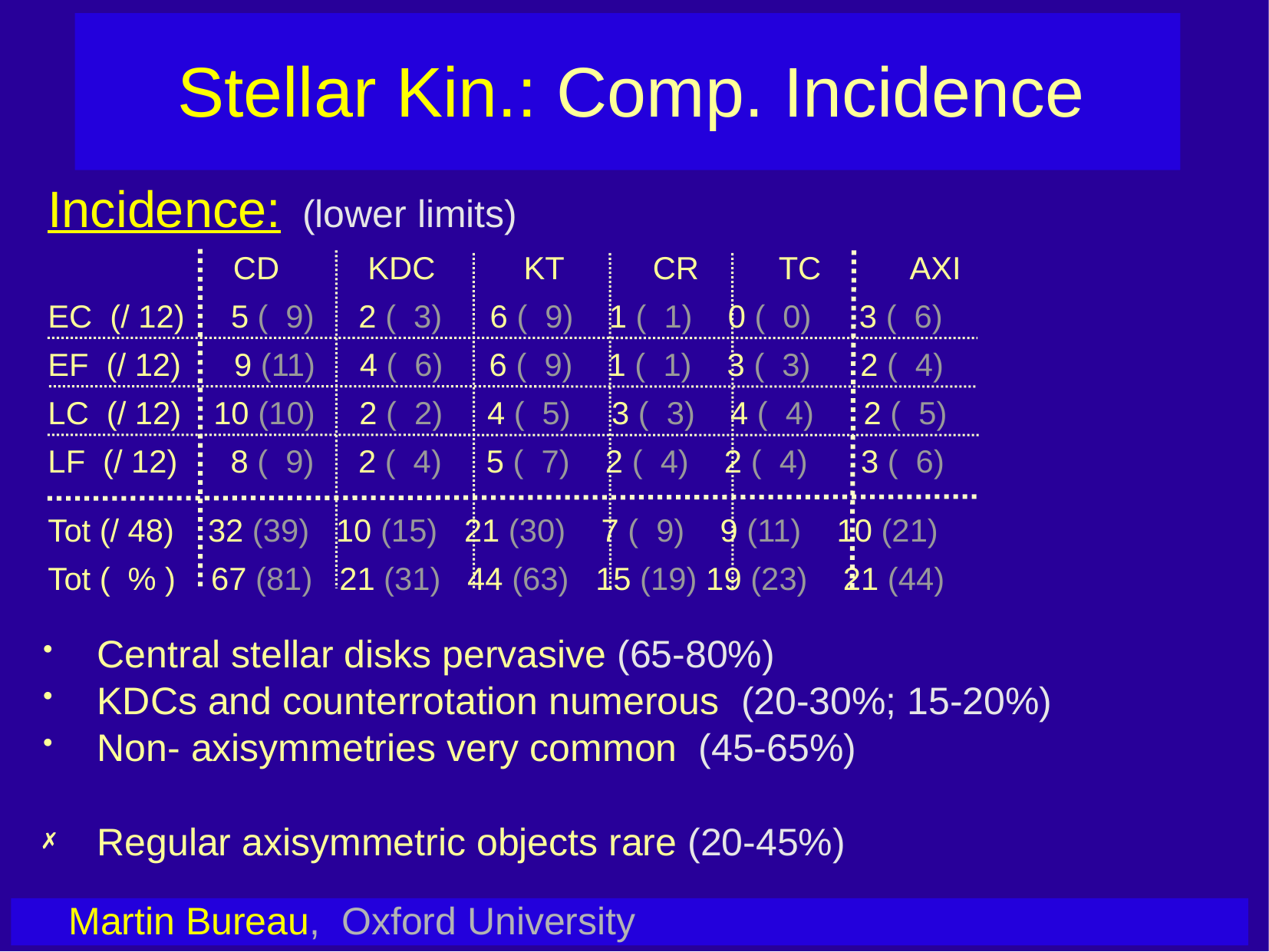

Stellar Kin.: Comp. Incidence
Incidence:  (lower limits)
                     CD          KDC          KT          CR         TC          AXI
EC  (/ 12)      5 (  9)     2 (  3)      6 (  9)    1 (  1)    0 (  0)      3 (  6)
EF  (/ 12)      9 (11)     4 (  6)      6 (  9)    1 (  1)    3 (  3)      2 (  4)
LC  (/ 12)      10 (10)     2 (  2)     4 (  5)     3 (  3)    4 (  4)      2 (  5)
LF  (/ 12)      8 (  9)     2 (  4)      5 (  7)    2 (  4)    2 (  4)      3 (  6)

Tot (/ 48)    32 (39)   10 (15)   21 (30)    7 (  9)    9 (11)    10 (21)
Tot (  % )    67 (81)   21 (31)   44 (63)   15 (19) 19 (23)    21 (44)

Central stellar disks pervasive (65-80%)
KDCs and counterrotation numerous  (20-30%; 15-20%)
Non- axisymmetries very common  (45-65%)

Regular axisymmetric objects rare (20-45%)